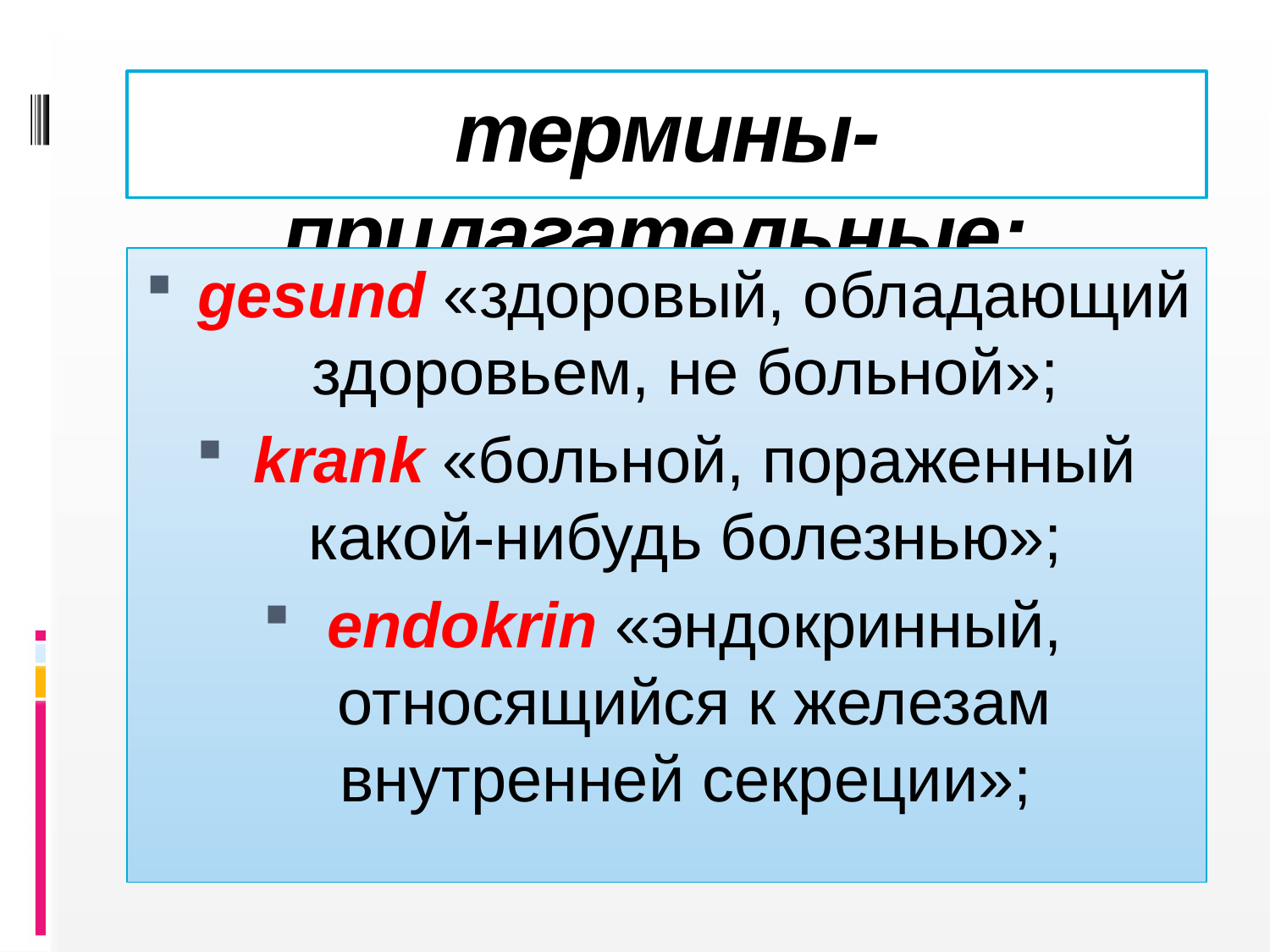

# термины-прилагательные:
gesund «здоровый, обладающий здоровьем, не больной»;
krank «больной, пораженный какой-нибудь болезнью»;
endokrin «эндокринный, относящийся к железам внутренней секреции»;